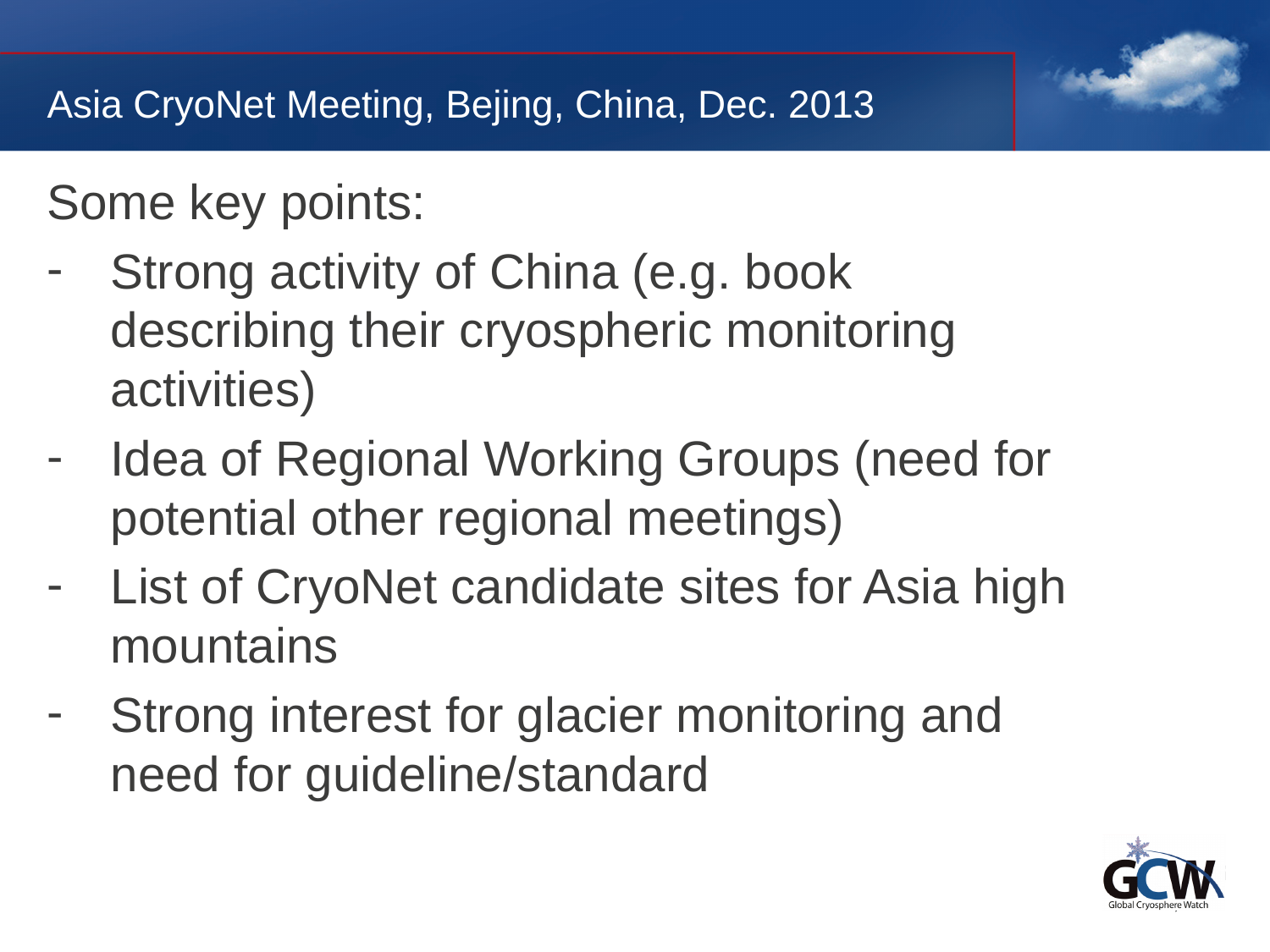

# Asia CryoNet Meeting, Bejing, China, Dec. 2013
Some key points:
Strong activity of China (e.g. book describing their cryospheric monitoring activities)
Idea of Regional Working Groups (need for potential other regional meetings)
List of CryoNet candidate sites for Asia high mountains
Strong interest for glacier monitoring and need for guideline/standard